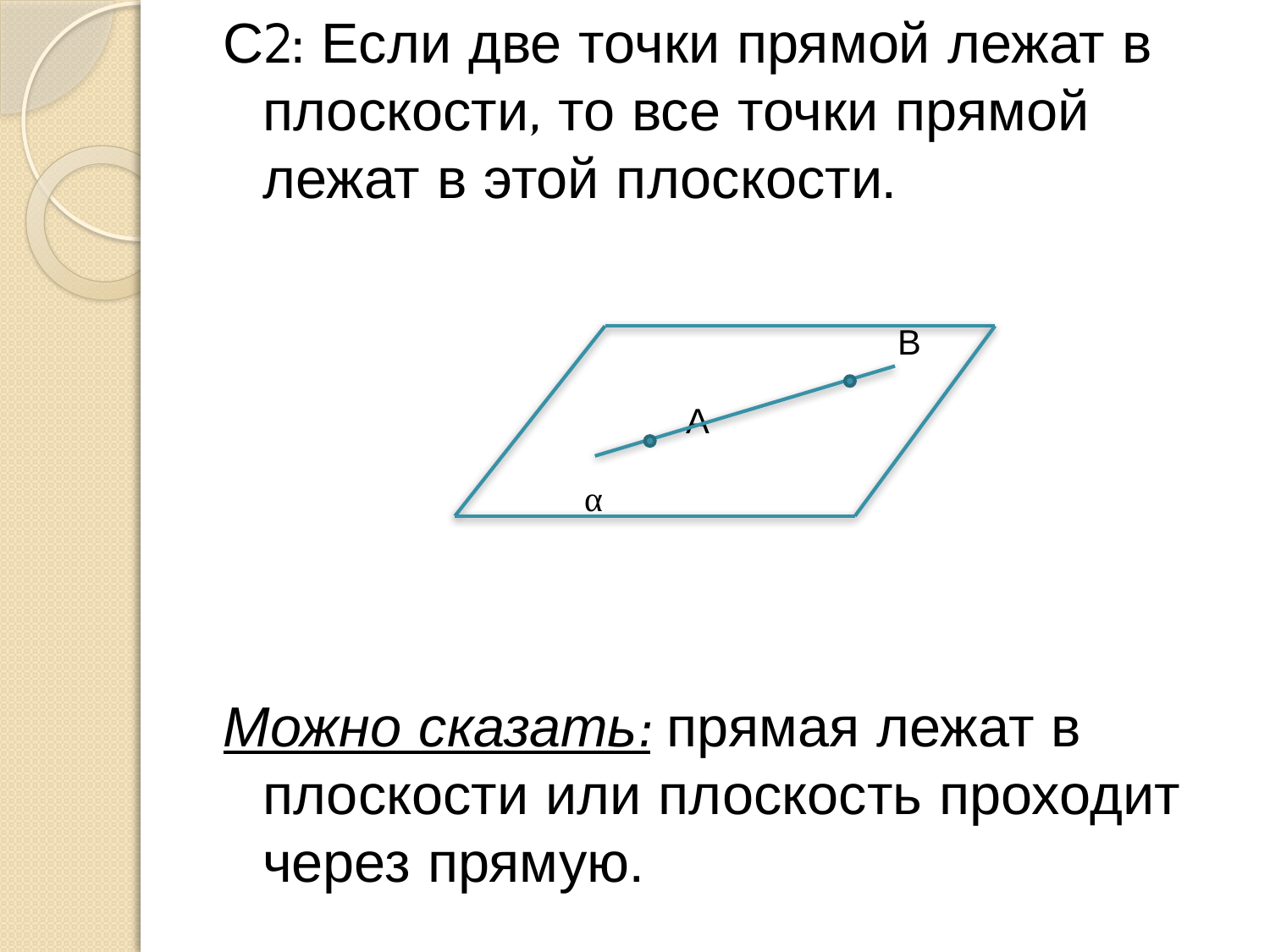

С2: Если две точки прямой лежат в плоскости, то все точки прямой лежат в этой плоскости.

						В
				    А
			    α

Можно сказать: прямая лежат в плоскости или плоскость проходит через прямую.